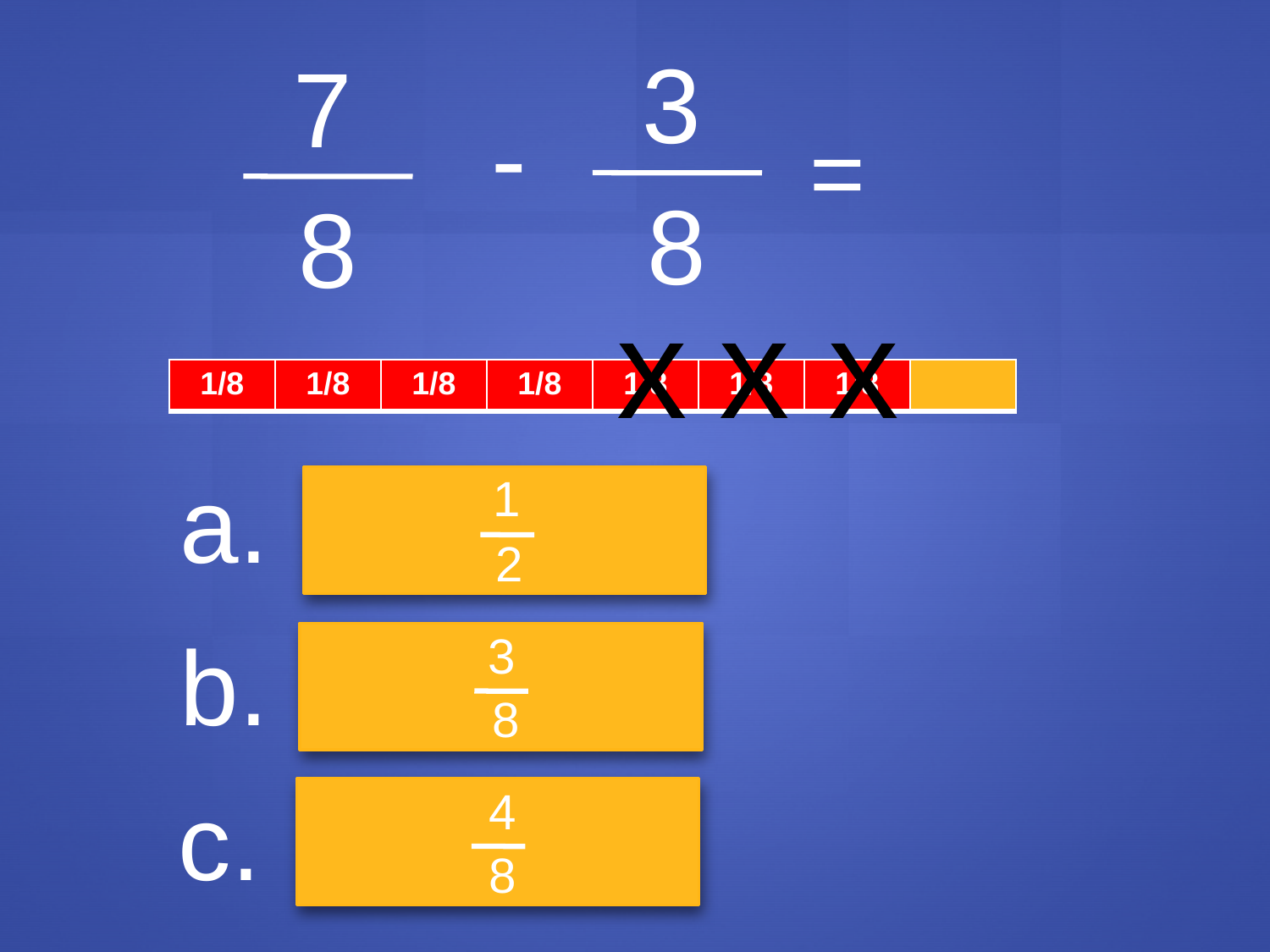

3
8
7
8
-
=
x
x
x
| 1/8 | 1/8 | 1/8 | 1/8 | 1/8 | 1/8 | 1/8 |  |
| --- | --- | --- | --- | --- | --- | --- | --- |
a.
1
2

b.
3
8

c.
4
8